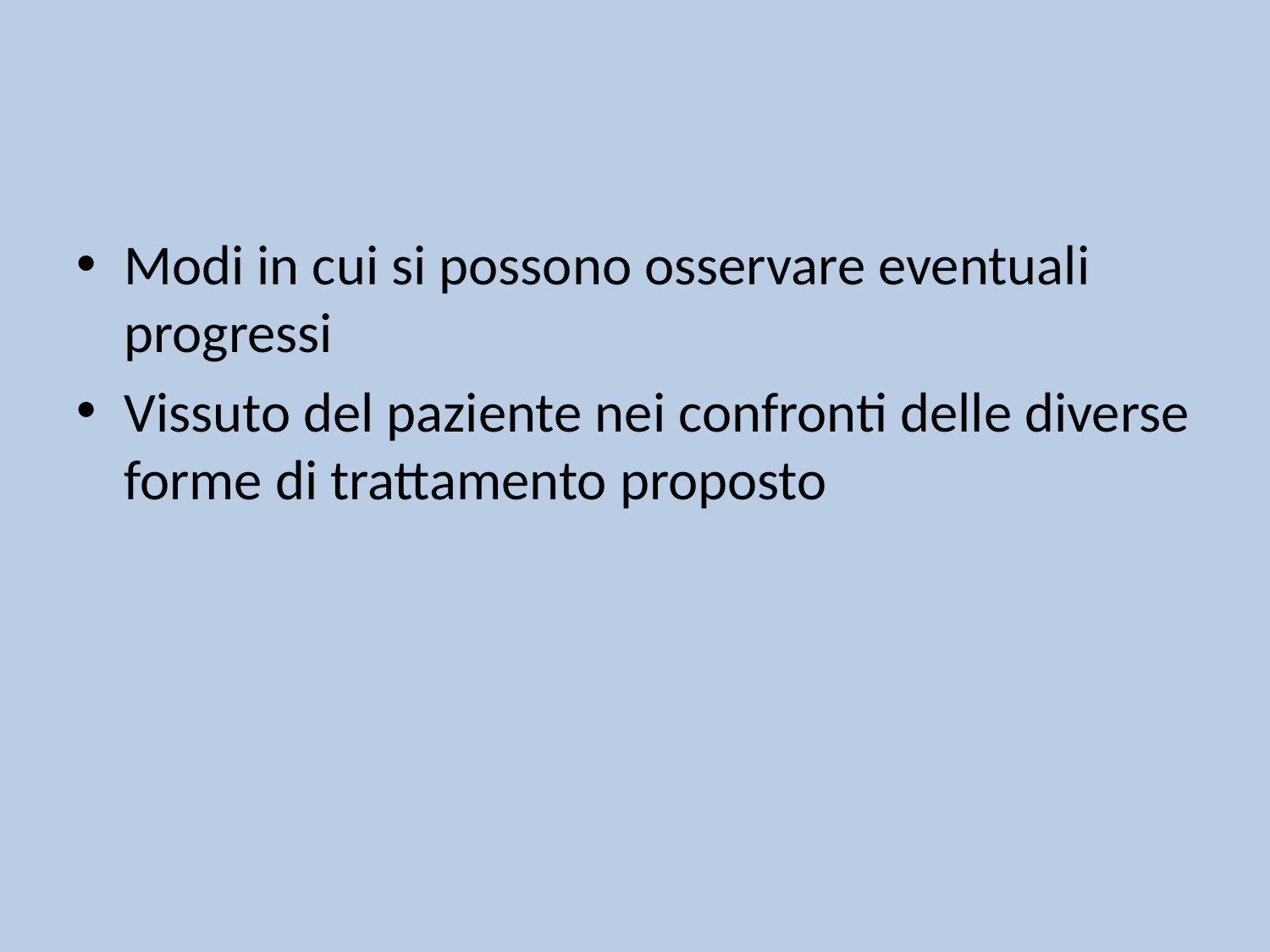

#
Modi in cui si possono osservare eventuali progressi
Vissuto del paziente nei confronti delle diverse forme di trattamento proposto